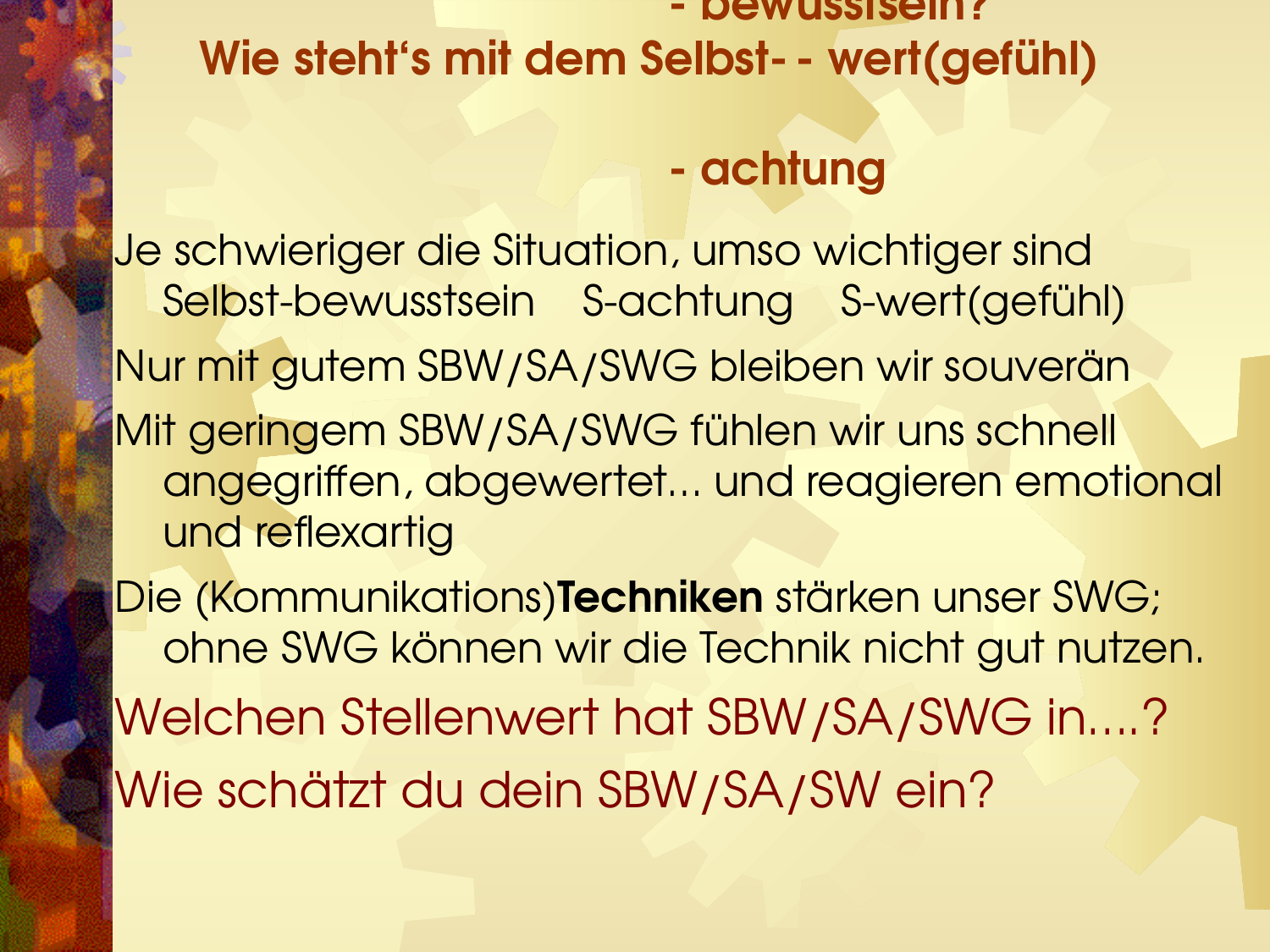

# - bewusstsein? Wie steht‘s mit dem Selbst-	- wert(gefühl)													- achtung
Je schwieriger die Situation, umso wichtiger sind
Selbst-bewusstsein    S-achtung    S-wert(gefühl)
Nur mit gutem SBW/SA/SWG bleiben wir souverän
Mit geringem SBW/SA/SWG fühlen wir uns schnell angegriffen, abgewertet… und reagieren emotional und reflexartig
Die (Kommunikations)Techniken stärken unser SWG; ohne SWG können wir die Technik nicht gut nutzen.
Welchen Stellenwert hat SBW/SA/SWG in….?
Wie schätzt du dein SBW/SA/SW ein?